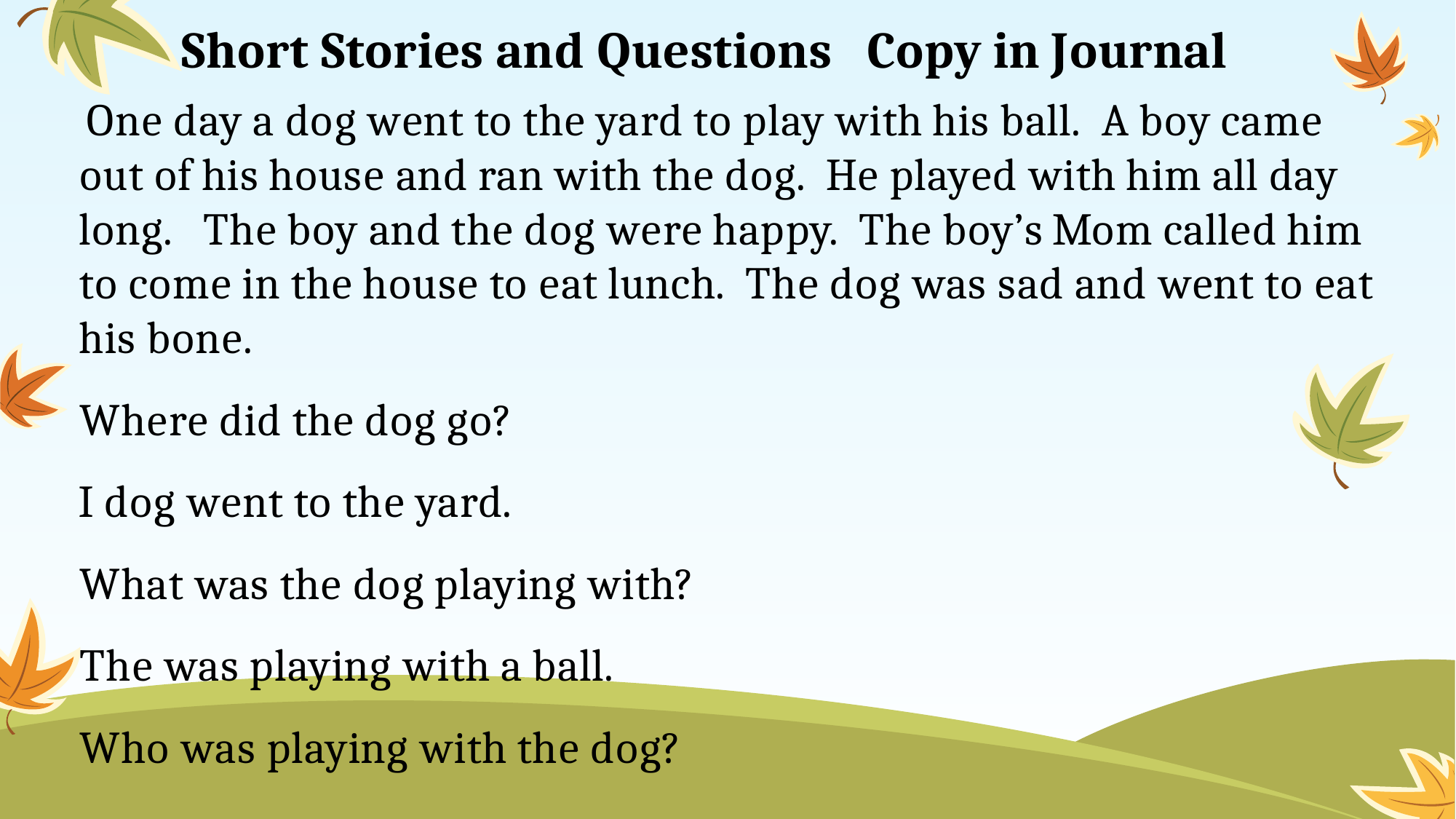

# Short Stories and Questions   Copy in Journal
 One day a dog went to the yard to play with his ball.  A boy came out of his house and ran with the dog.  He played with him all day long.   The boy and the dog were happy.  The boy’s Mom called him to come in the house to eat lunch.  The dog was sad and went to eat his bone.
Where did the dog go?
I dog went to the yard.
What was the dog playing with?
The was playing with a ball.
Who was playing with the dog?